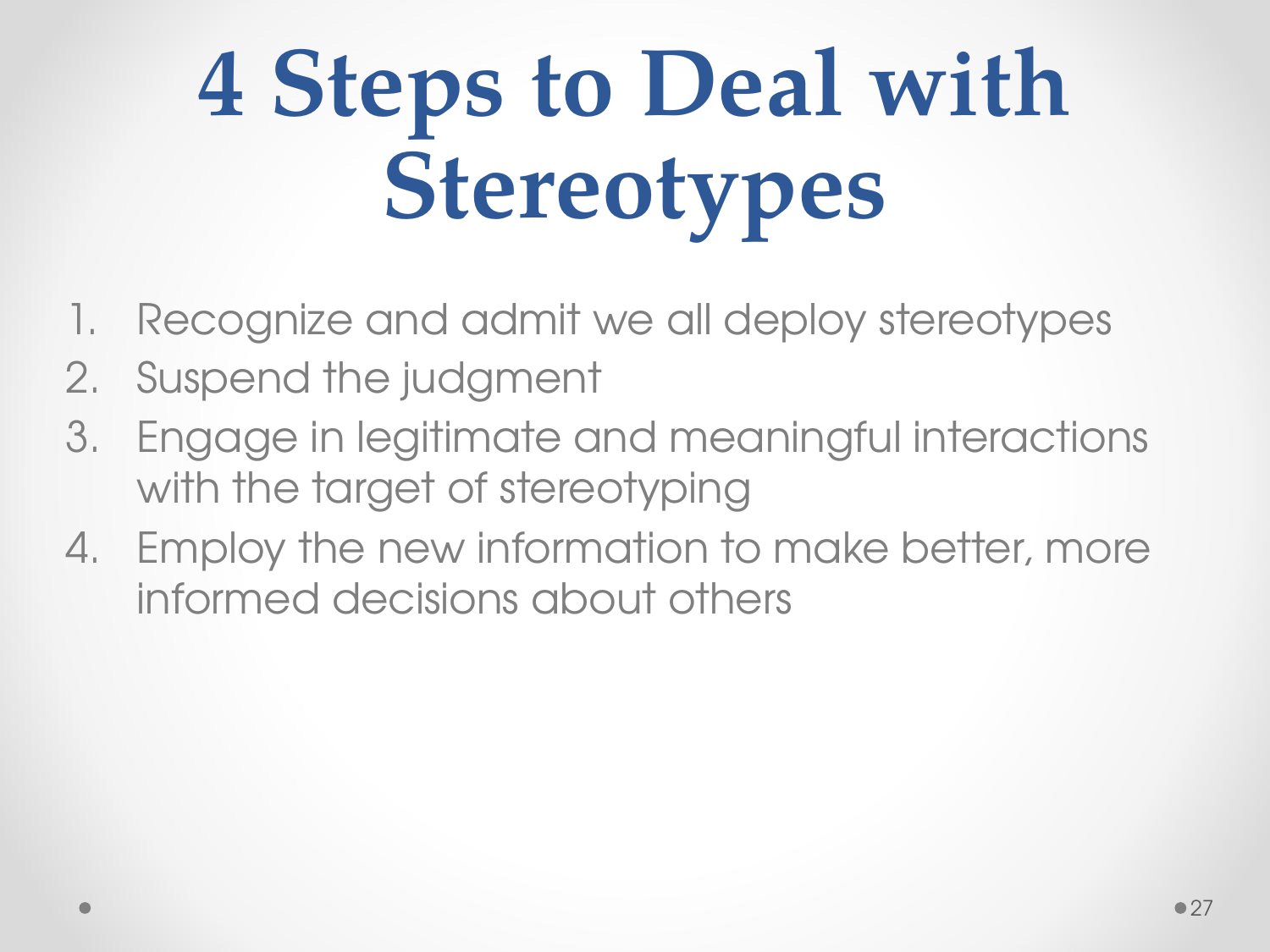

# 4 Steps to Deal with Stereotypes
Recognize and admit we all deploy stereotypes
Suspend the judgment
Engage in legitimate and meaningful interactions with the target of stereotyping
Employ the new information to make better, more informed decisions about others
27